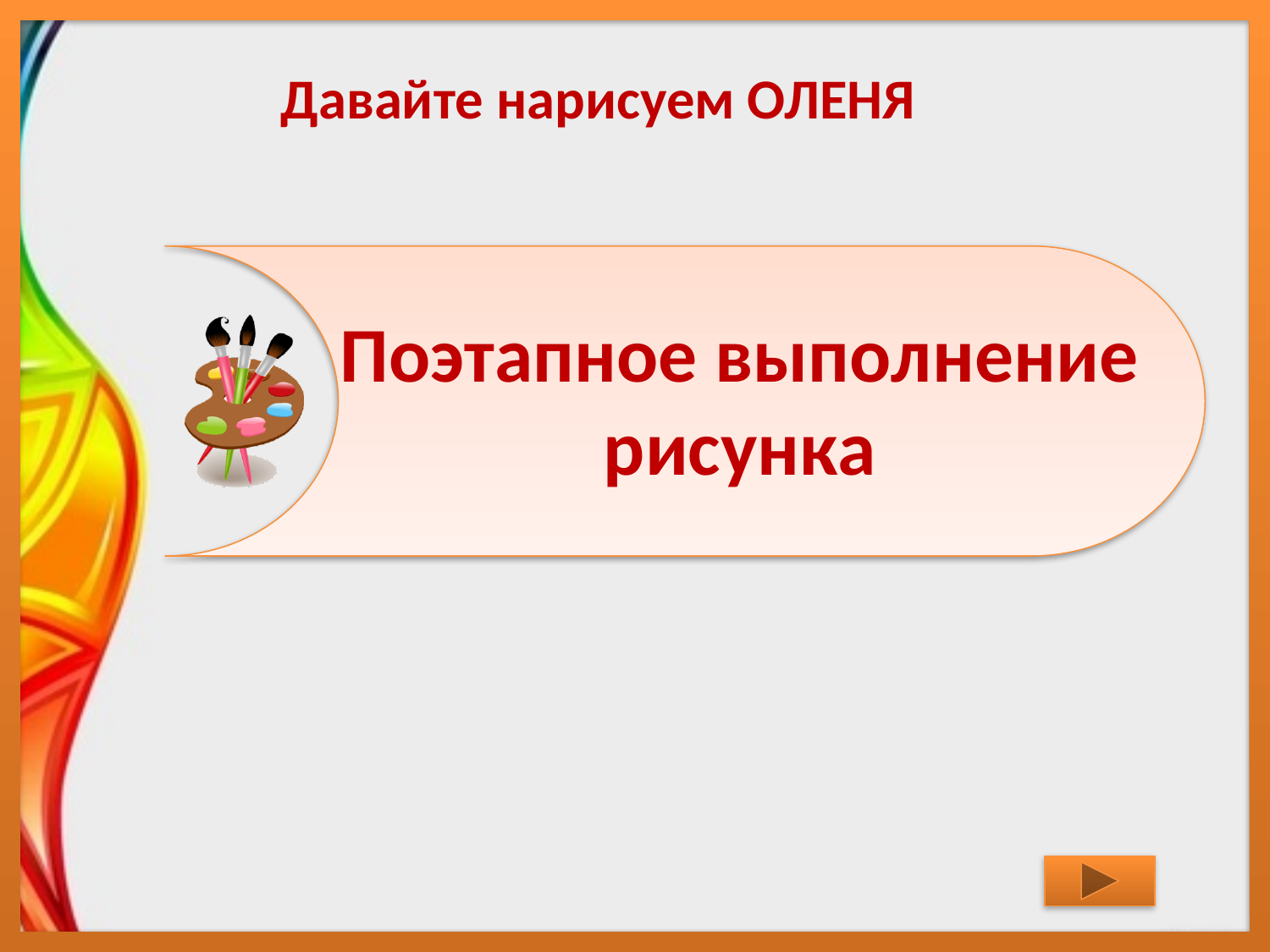

Давайте нарисуем ОЛЕНЯ
# Поэтапное выполнение рисунка